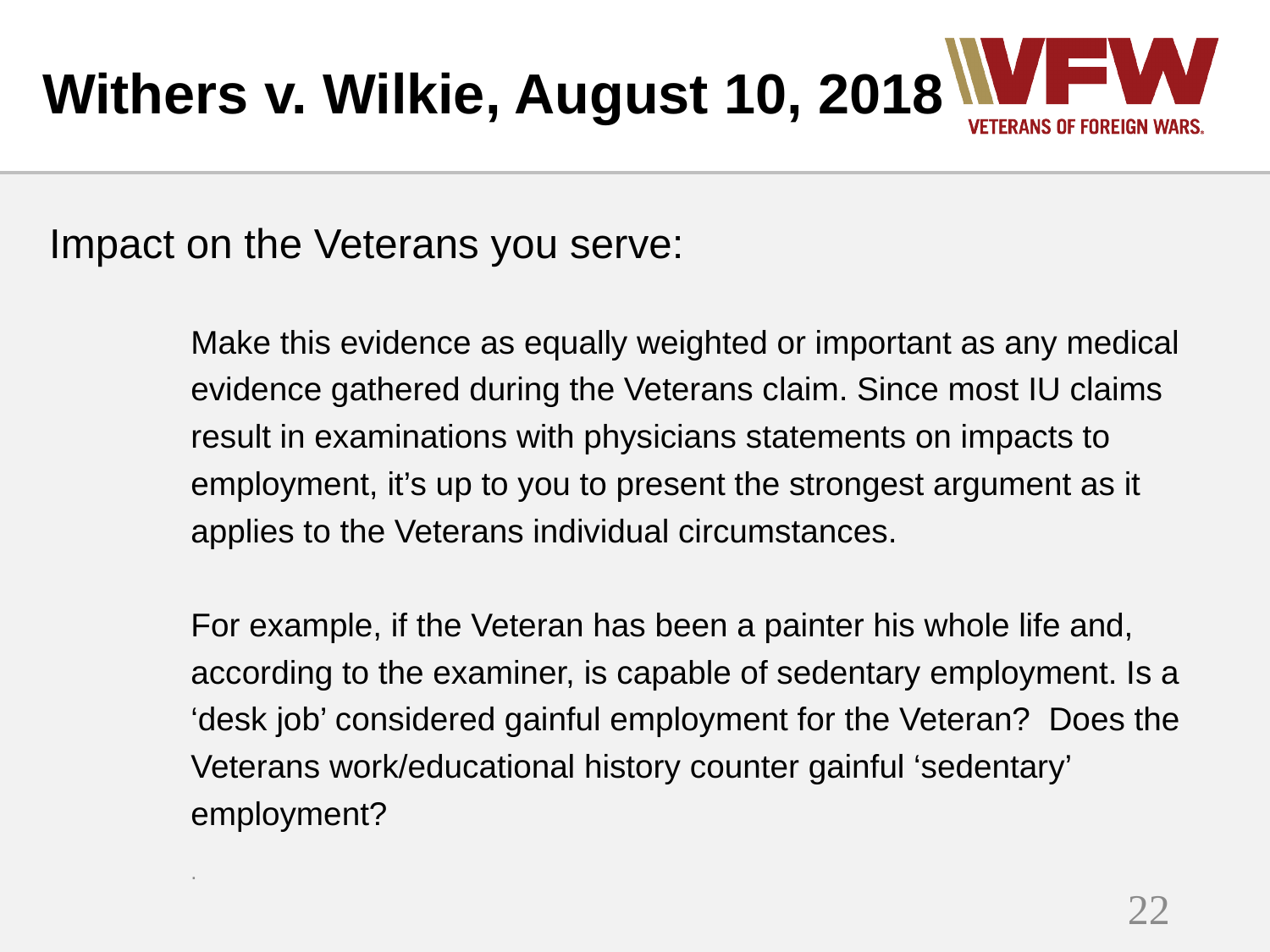

# Withers v. Wilkie, August 10, 2018
Impact on the Veterans you serve:

Make this evidence as equally weighted or important as any medical evidence gathered during the Veterans claim. Since most IU claims result in examinations with physicians statements on impacts to employment, it’s up to you to present the strongest argument as it applies to the Veterans individual circumstances.

For example, if the Veteran has been a painter his whole life and, according to the examiner, is capable of sedentary employment. Is a ‘desk job’ considered gainful employment for the Veteran?  Does the Veterans work/educational history counter gainful ‘sedentary’ employment?

.
22